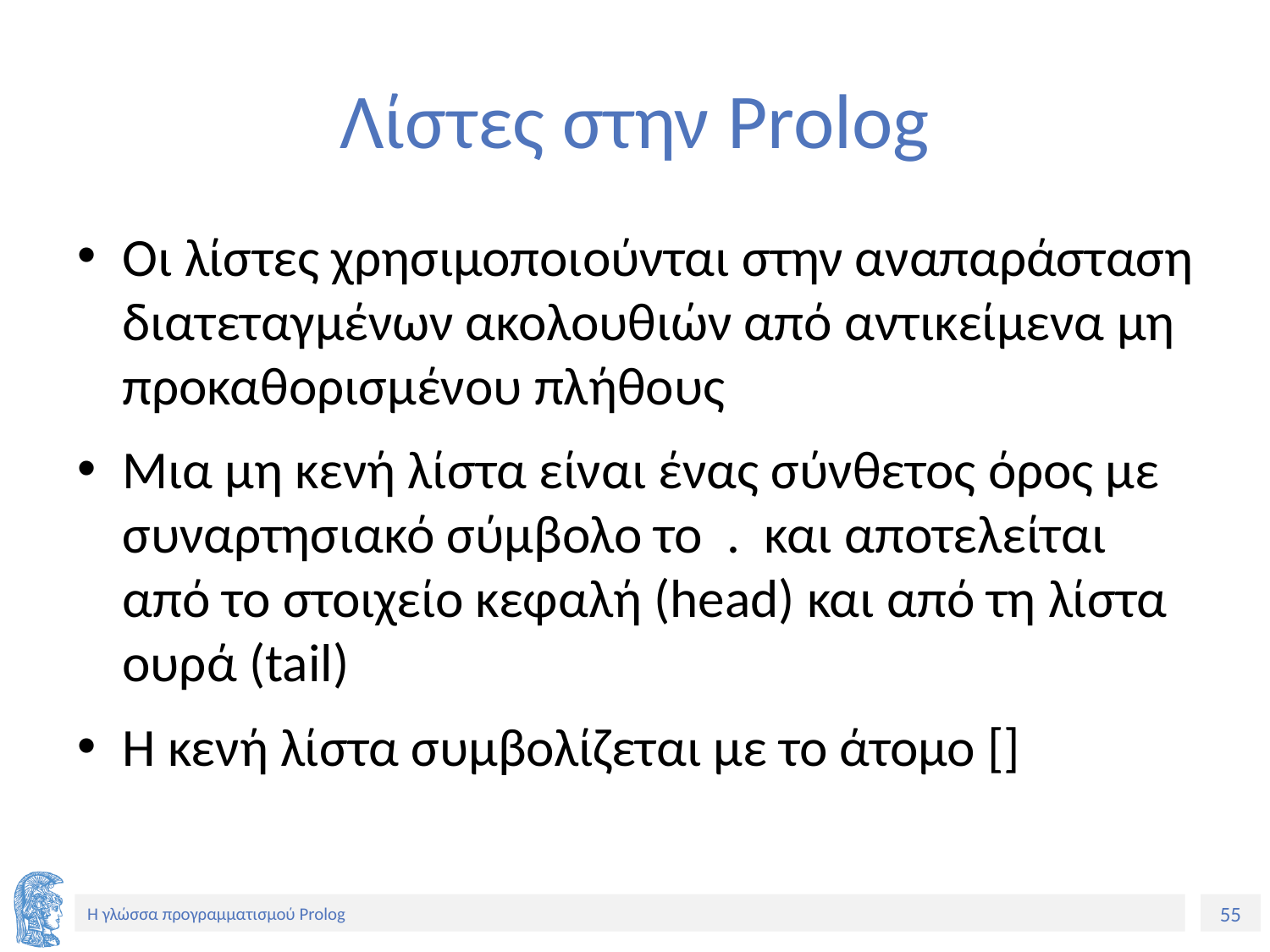

# Λίστες στην Prolog
Οι λίστες χρησιμοποιούνται στην αναπαράσταση διατεταγμένων ακολουθιών από αντικείμενα μη προκαθορισμένου πλήθους
Μια μη κενή λίστα είναι ένας σύνθετος όρος με συναρτησιακό σύμβολο το  .  και αποτελείται από το στοιχείο κεφαλή (head) και από τη λίστα ουρά (tail)
Η κενή λίστα συμβολίζεται με το άτομο []